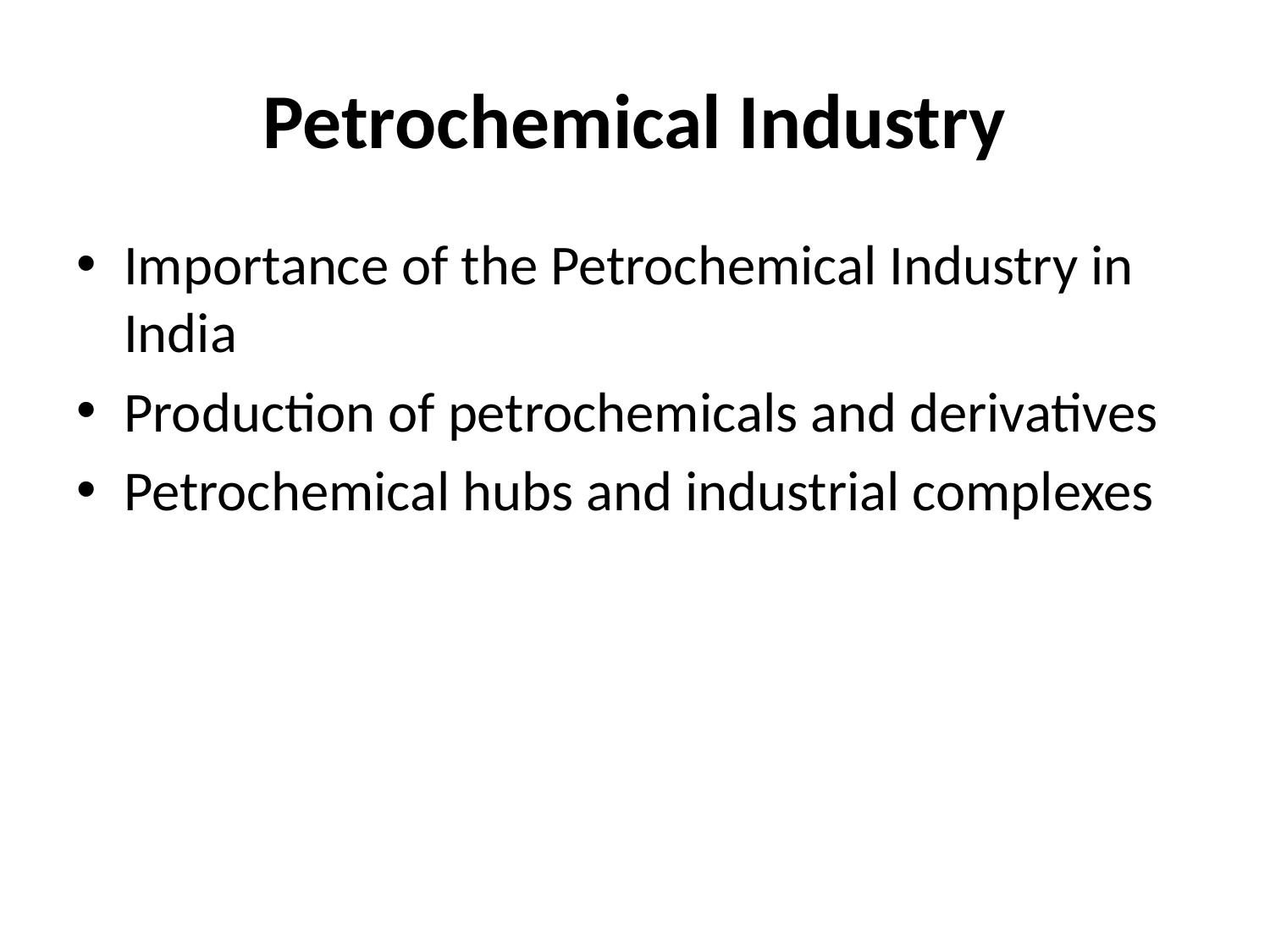

# Petrochemical Industry
Importance of the Petrochemical Industry in India
Production of petrochemicals and derivatives
Petrochemical hubs and industrial complexes